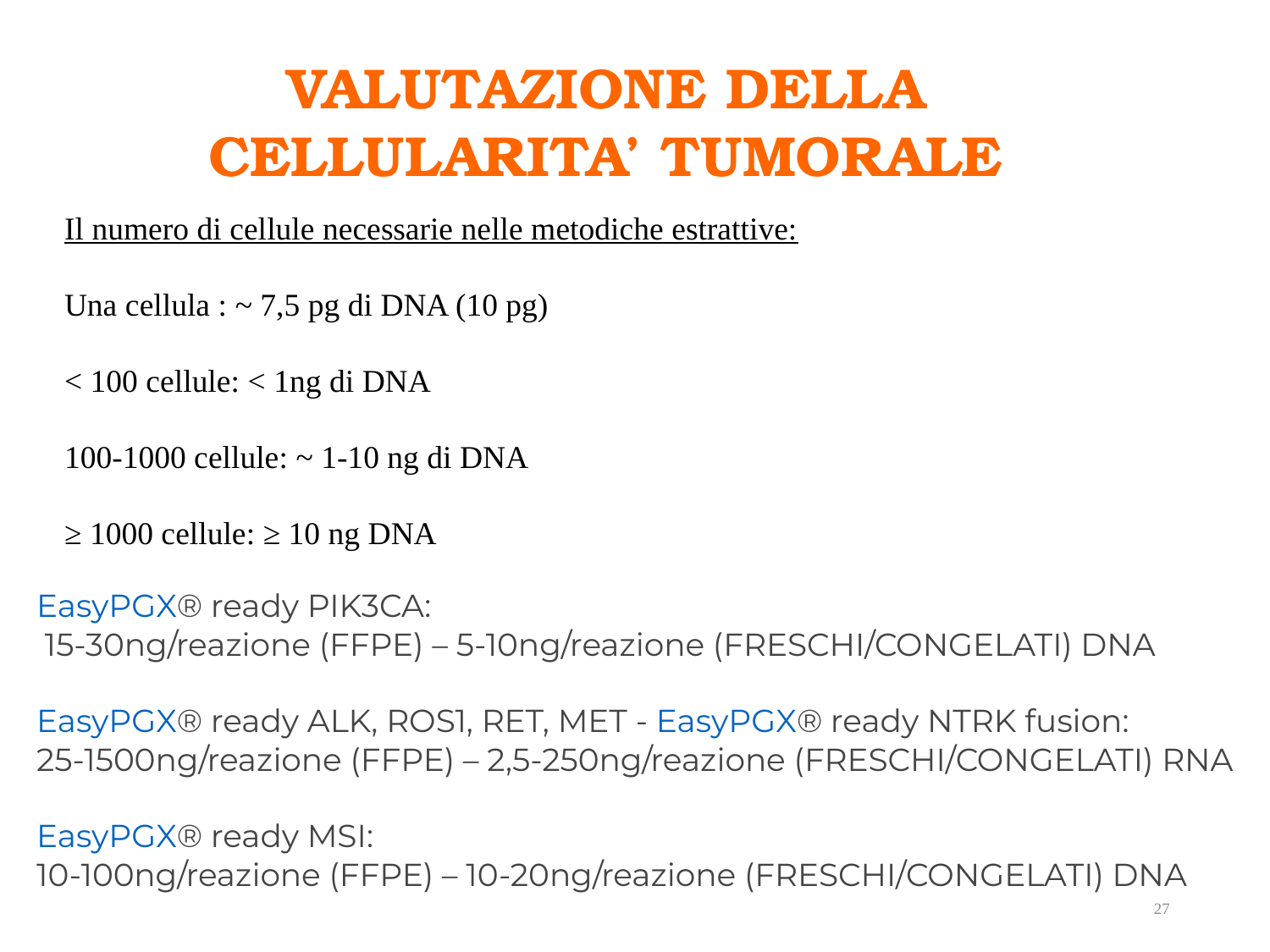

VALUTAZIONE DELLA CELLULARITA’ TUMORALE

Il numero di cellule necessarie nelle metodiche estrattive:

Una cellula : ~ 7,5 pg di DNA (10 pg)

< 100 cellule: < 1ng di DNA

100-1000 cellule: ~ 1-10 ng di DNA

≥ 1000 cellule: ≥ 10 ng DNA
EasyPGX® ready PIK3CA:
 15-30ng/reazione (FFPE) – 5-10ng/reazione (FRESCHI/CONGELATI) DNA

EasyPGX® ready ALK, ROS1, RET, MET - EasyPGX® ready NTRK fusion:
25-1500ng/reazione (FFPE) – 2,5-250ng/reazione (FRESCHI/CONGELATI) RNA

EasyPGX® ready MSI:
10-100ng/reazione (FFPE) – 10-20ng/reazione (FRESCHI/CONGELATI) DNA

27